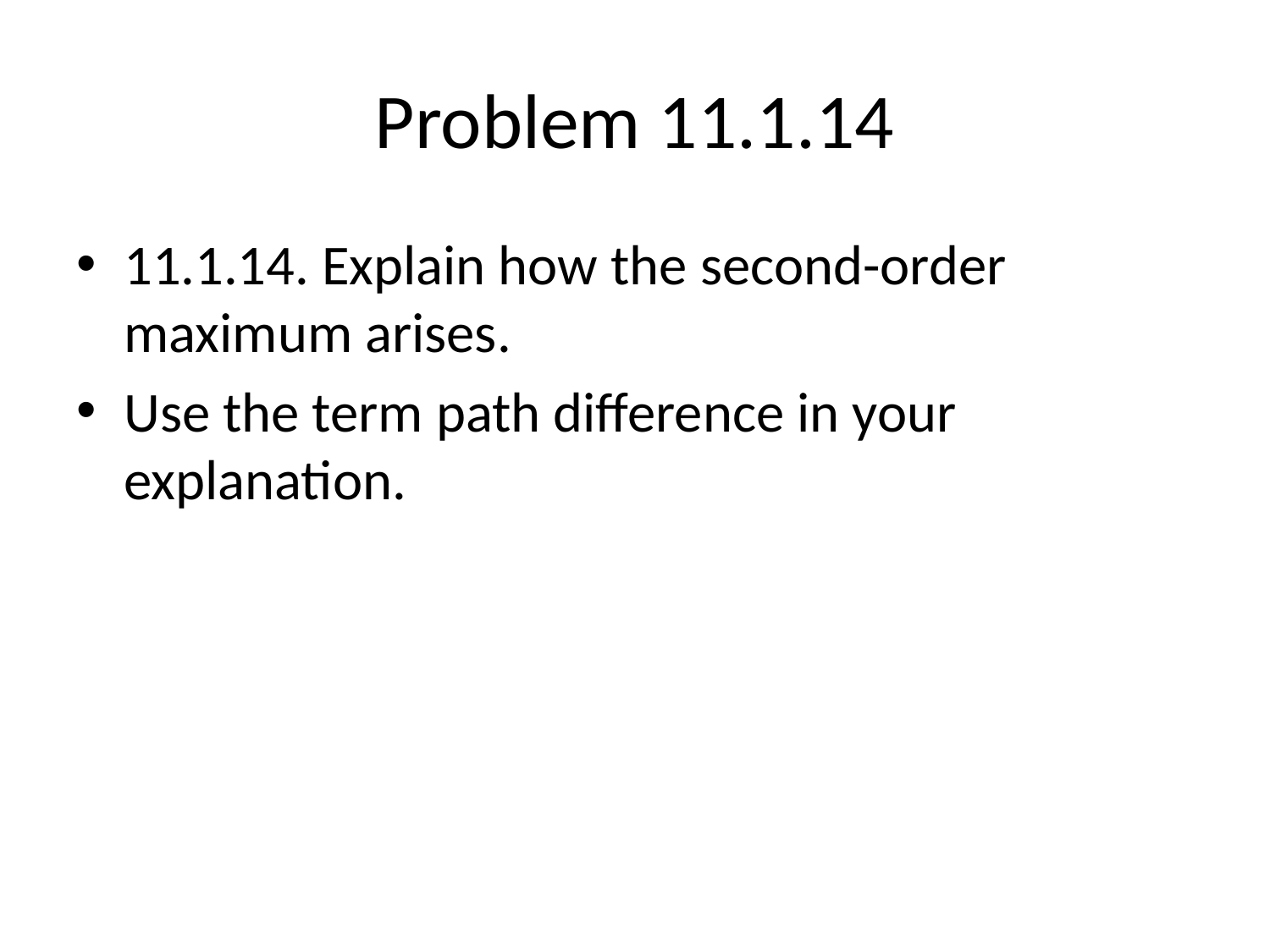

# Problem 11.1.14
11.1.14. Explain how the second-order maximum arises.
Use the term path difference in your explanation.